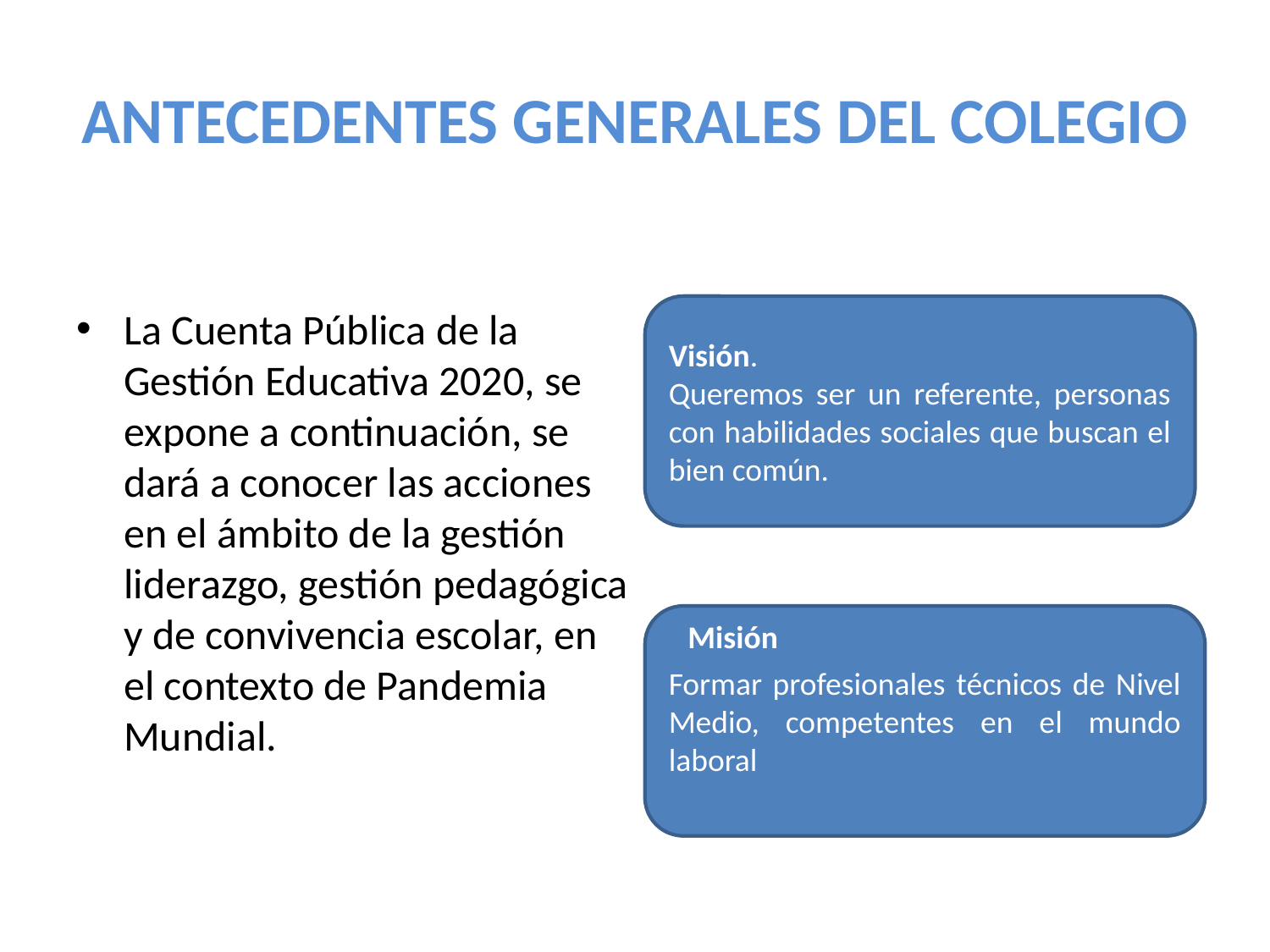

# ANTECEDENTES GENERALES DEL COLEGIO
La Cuenta Pública de la Gestión Educativa 2020, se expone a continuación, se dará a conocer las acciones en el ámbito de la gestión liderazgo, gestión pedagógica y de convivencia escolar, en el contexto de Pandemia Mundial.
Visión.
Queremos ser un referente, personas con habilidades sociales que buscan el bien común.
Formar profesionales técnicos de Nivel Medio, competentes en el mundo laboral
Misión